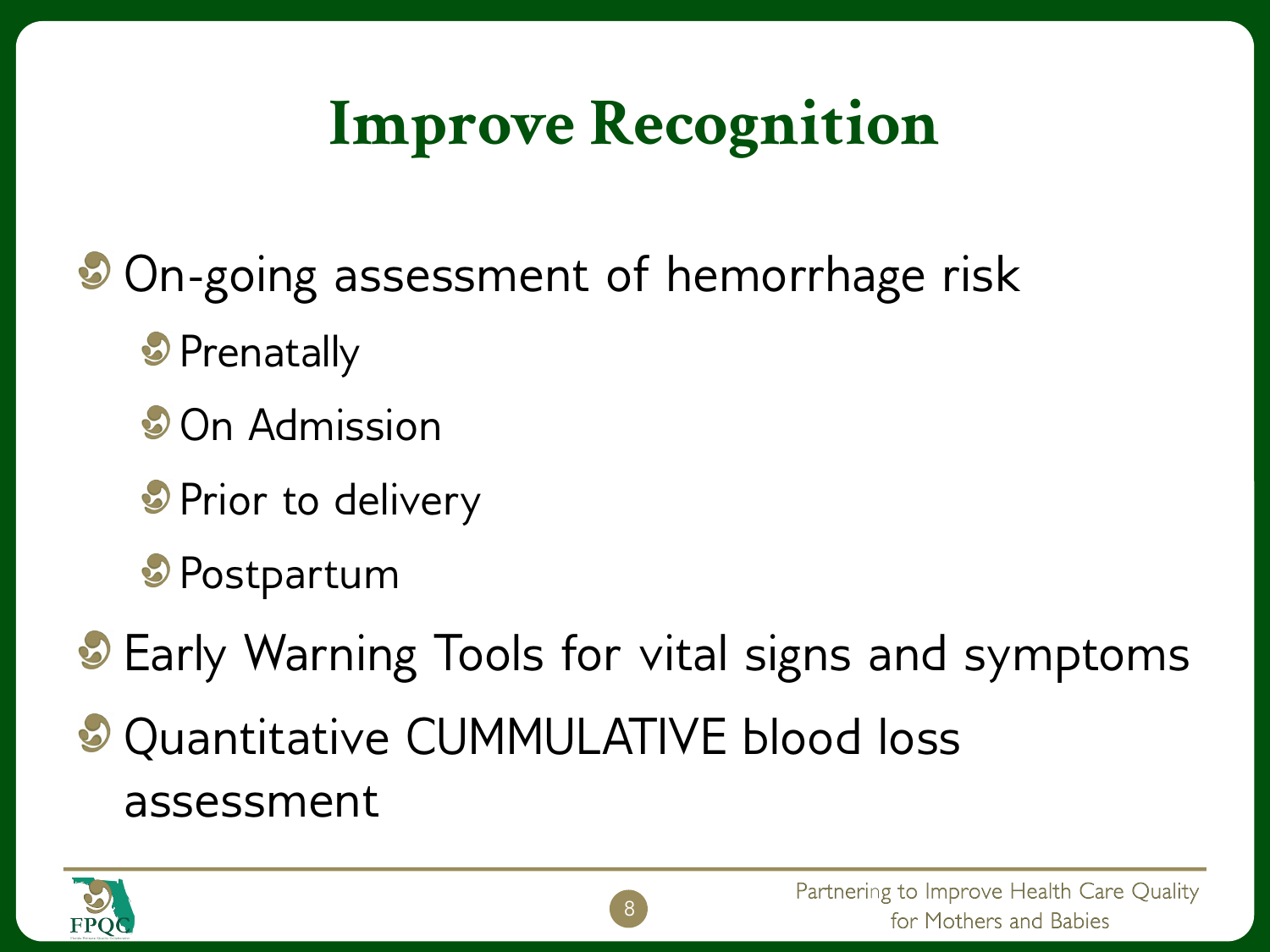

# Improve Recognition
On-going assessment of hemorrhage risk
Prenatally
On Admission
Prior to delivery
Postpartum
Early Warning Tools for vital signs and symptoms
Quantitative CUMMULATIVE blood loss assessment

8